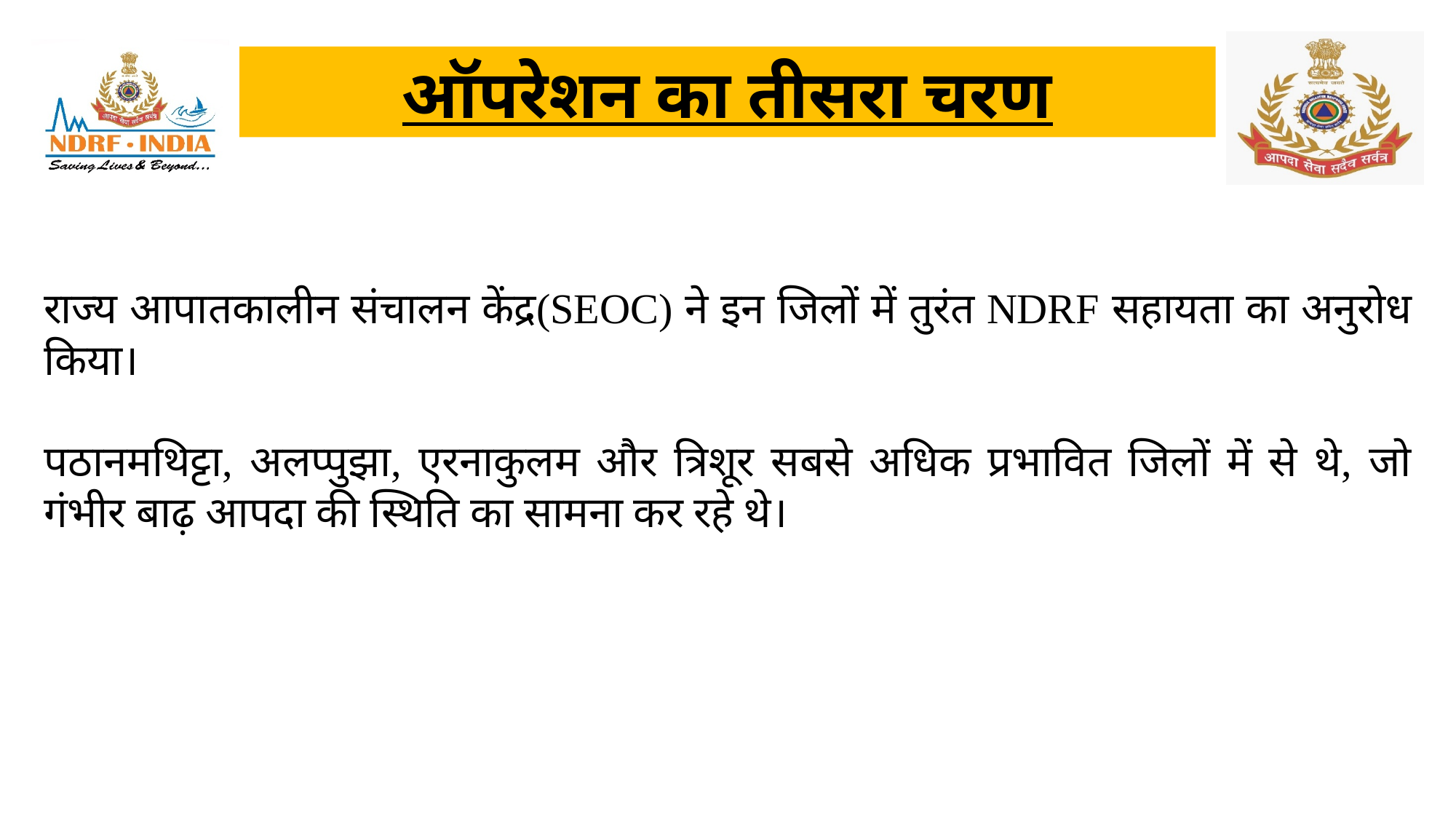

ऑपरेशन का तीसरा चरण
राज्य आपातकालीन संचालन केंद्र(SEOC) ने इन जिलों में तुरंत NDRF सहायता का अनुरोध किया।

पठानमथिट्टा, अलप्पुझा, एरनाकुलम और त्रिशूर सबसे अधिक प्रभावित जिलों में से थे, जो गंभीर बाढ़ आपदा की स्थिति का सामना कर रहे थे।